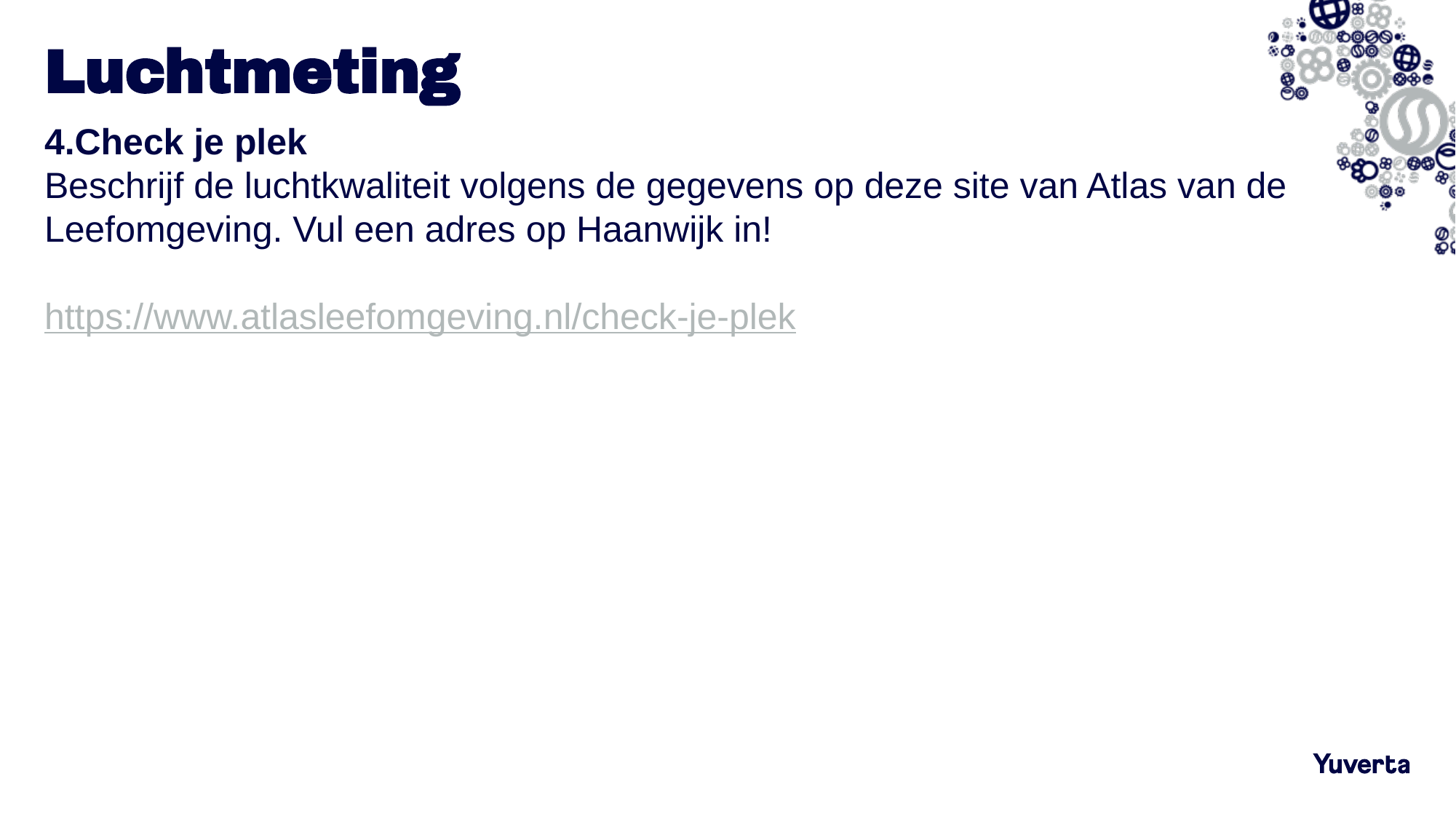

# Luchtmeting
4.Check je plek
Beschrijf de luchtkwaliteit volgens de gegevens op deze site van Atlas van de Leefomgeving. Vul een adres op Haanwijk in!

https://www.atlasleefomgeving.nl/check-je-plek

29-3-2022